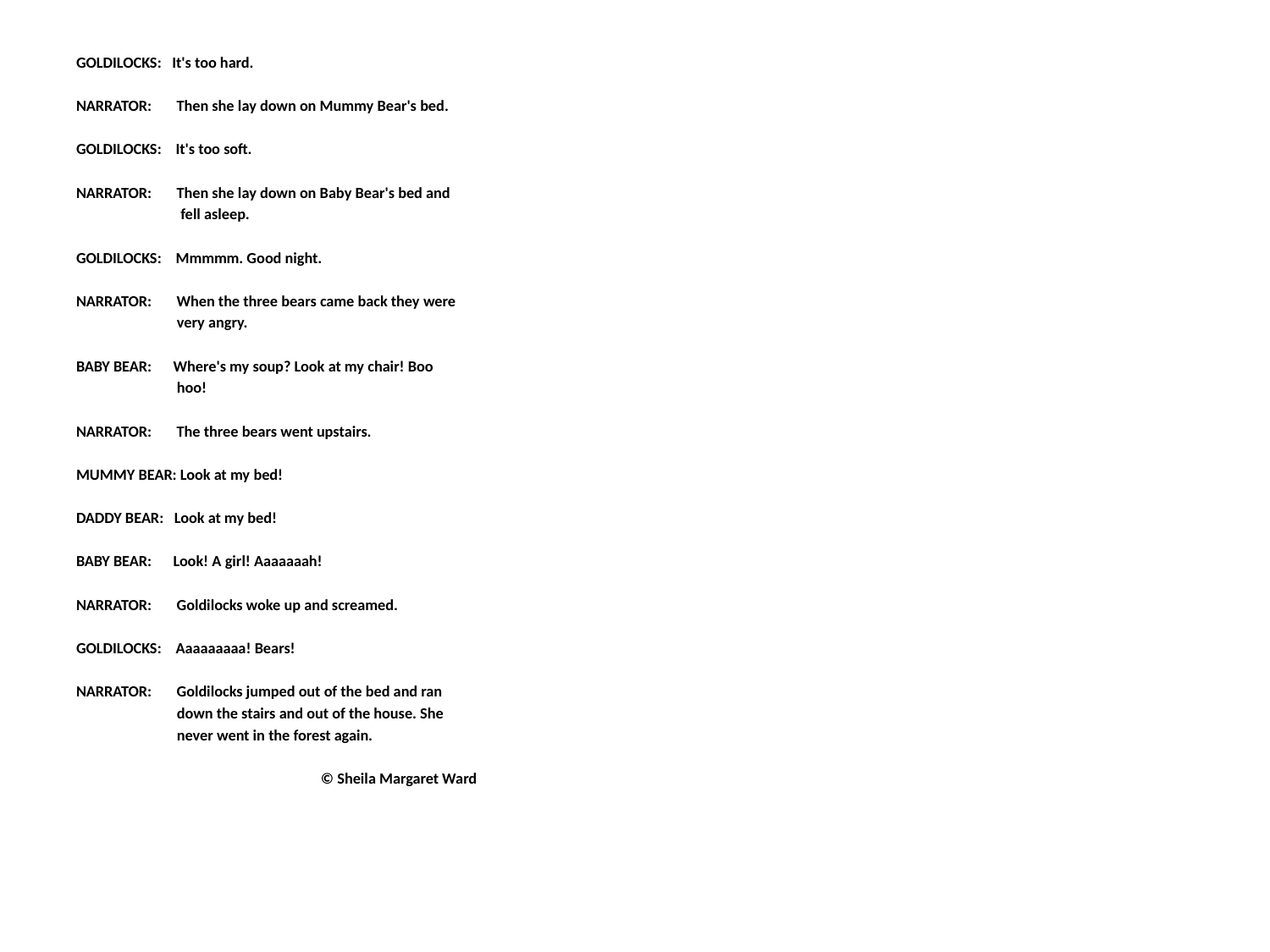

#
GOLDILOCKS:   It's too hard.

NARRATOR:       Then she lay down on Mummy Bear's bed.

GOLDILOCKS:    It's too soft.

NARRATOR:       Then she lay down on Baby Bear's bed and
                             fell asleep.

GOLDILOCKS:    Mmmmm. Good night.

NARRATOR:       When the three bears came back they were
                            very angry.

BABY BEAR:      Where's my soup? Look at my chair! Boo
                            hoo!

NARRATOR:       The three bears went upstairs.

MUMMY BEAR: Look at my bed!

DADDY BEAR:   Look at my bed!

BABY BEAR:      Look! A girl! Aaaaaaah!

NARRATOR:       Goldilocks woke up and screamed.

GOLDILOCKS:    Aaaaaaaaa! Bears!

NARRATOR:       Goldilocks jumped out of the bed and ran
                            down the stairs and out of the house. She
                            never went in the forest again.

                                                                    © Sheila Margaret Ward